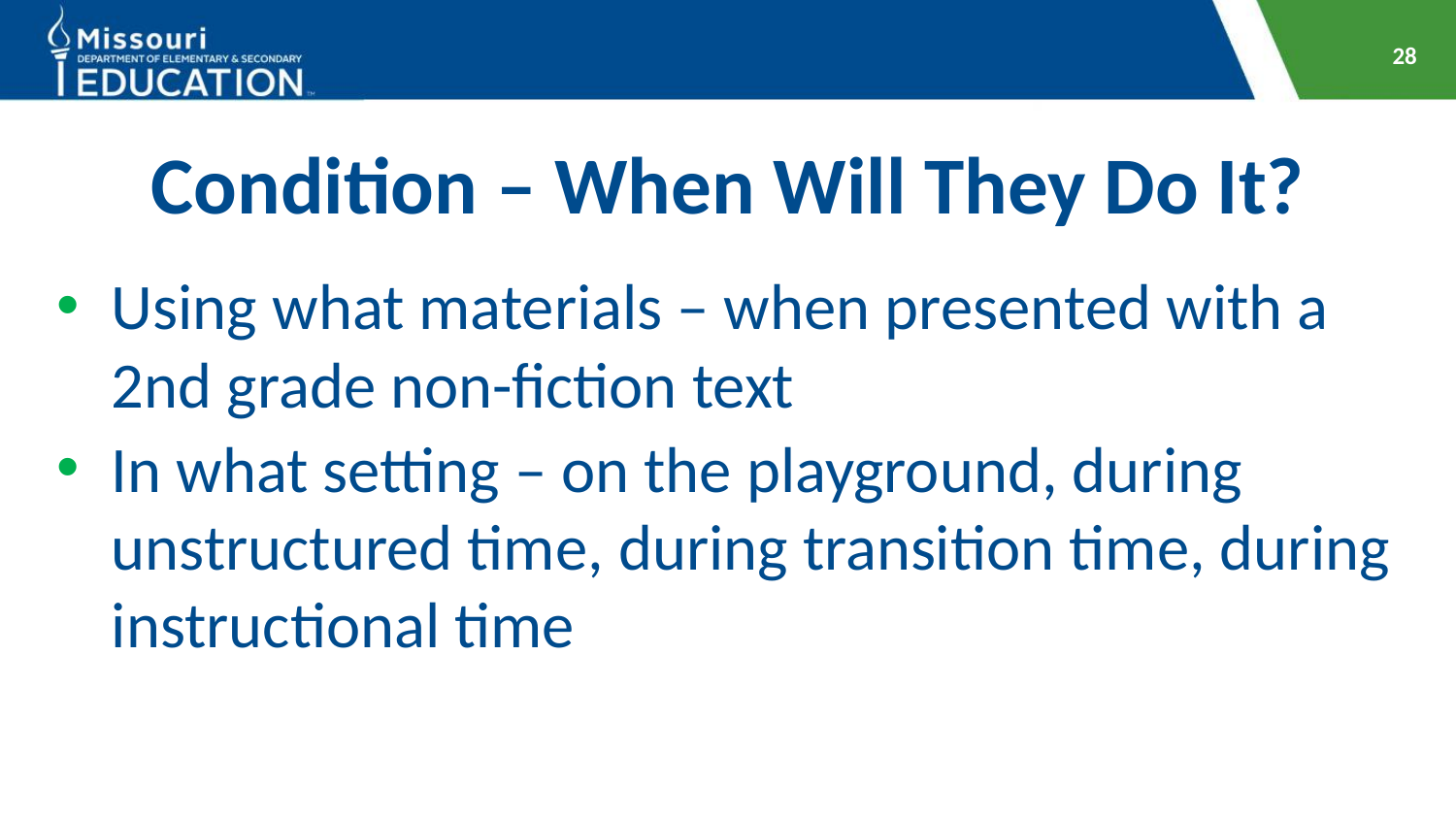

28
# Condition – When Will They Do It?
Using what materials – when presented with a 2nd grade non-fiction text
In what setting – on the playground, during unstructured time, during transition time, during instructional time